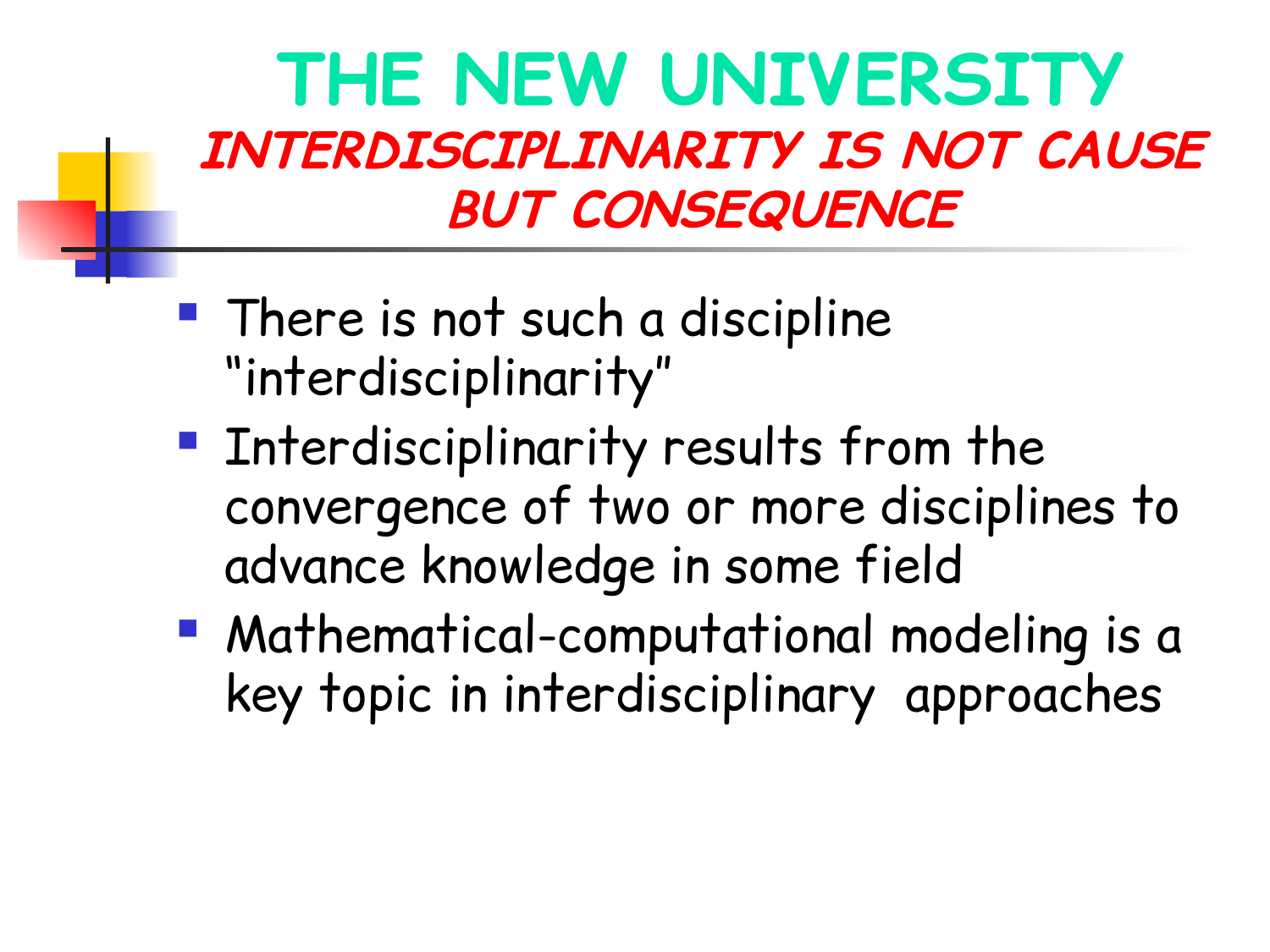

# THE NEW UNIVERSITY Interdisciplinarity is not cause but consequence
There is not such a discipline “interdisciplinarity”
Interdisciplinarity results from the convergence of two or more disciplines to advance knowledge in some field
Mathematical-computational modeling is a key topic in interdisciplinary  approaches